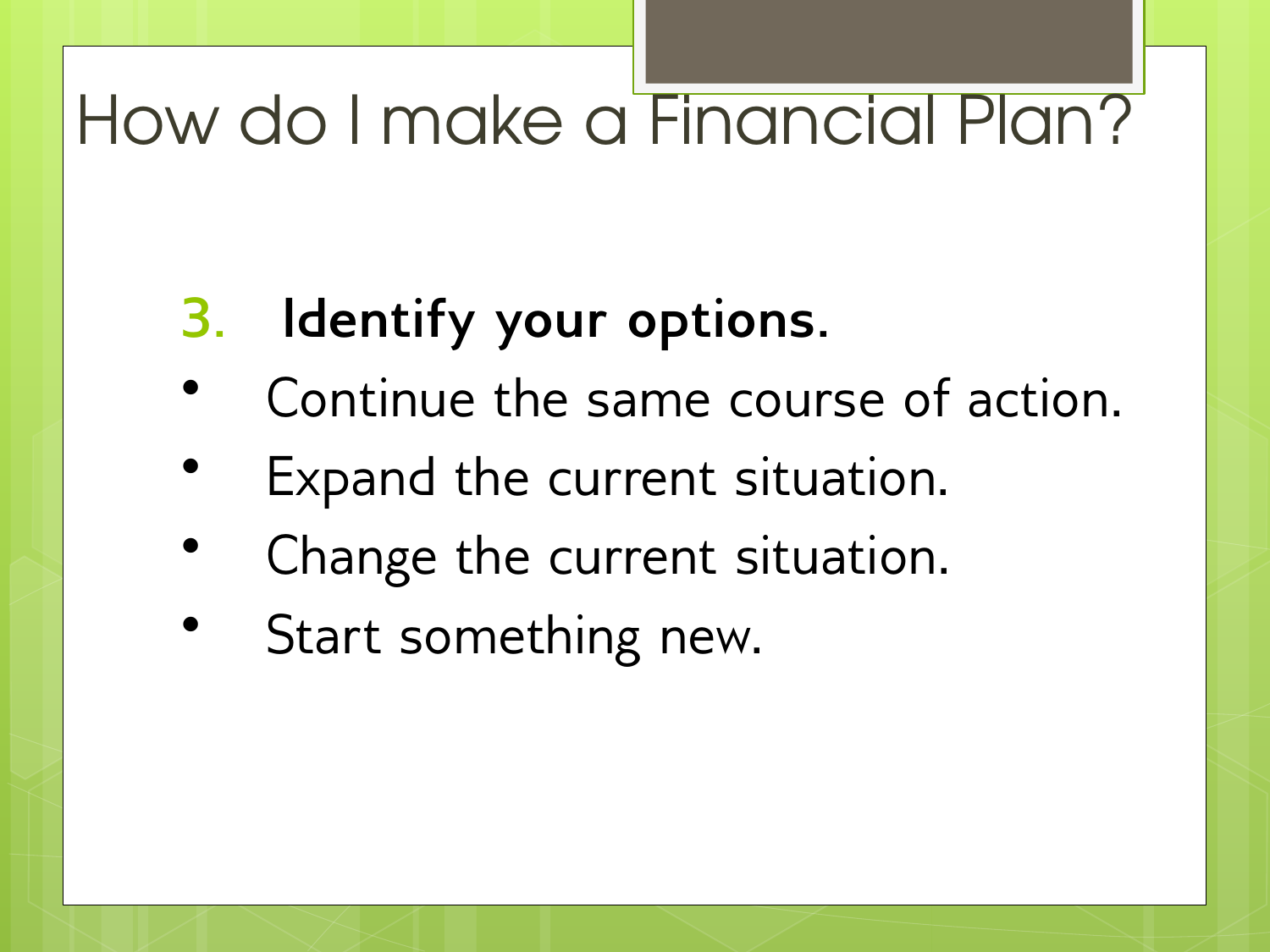

How do I make a Financial Plan?
3.   Identify your options.
Continue the same course of action.
Expand the current situation.
Change the current situation.
Start something new.